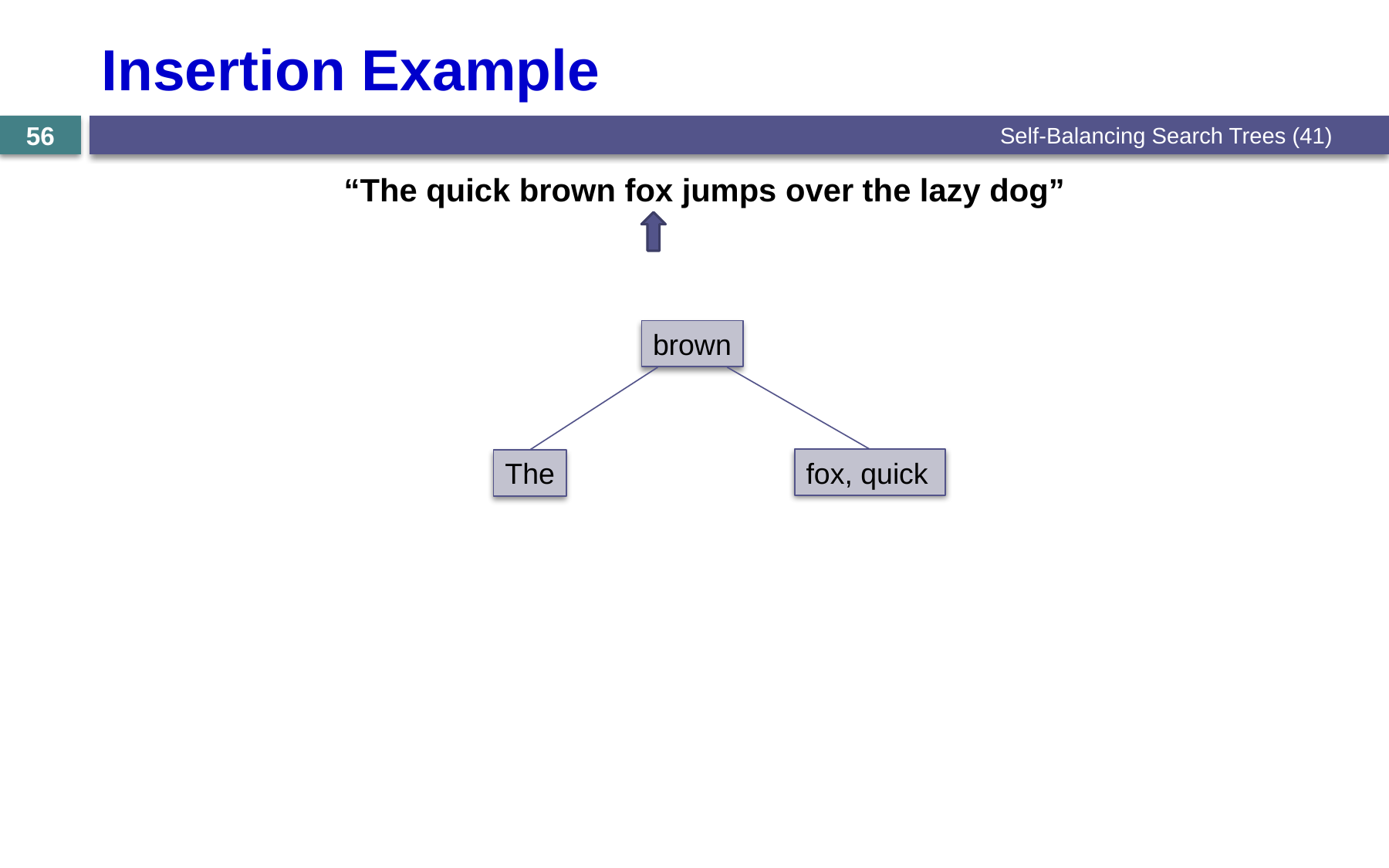

# Insertion Example
Self-Balancing Search Trees (41)
56
“The quick brown fox jumps over the lazy dog”

brown
fox, quick
The